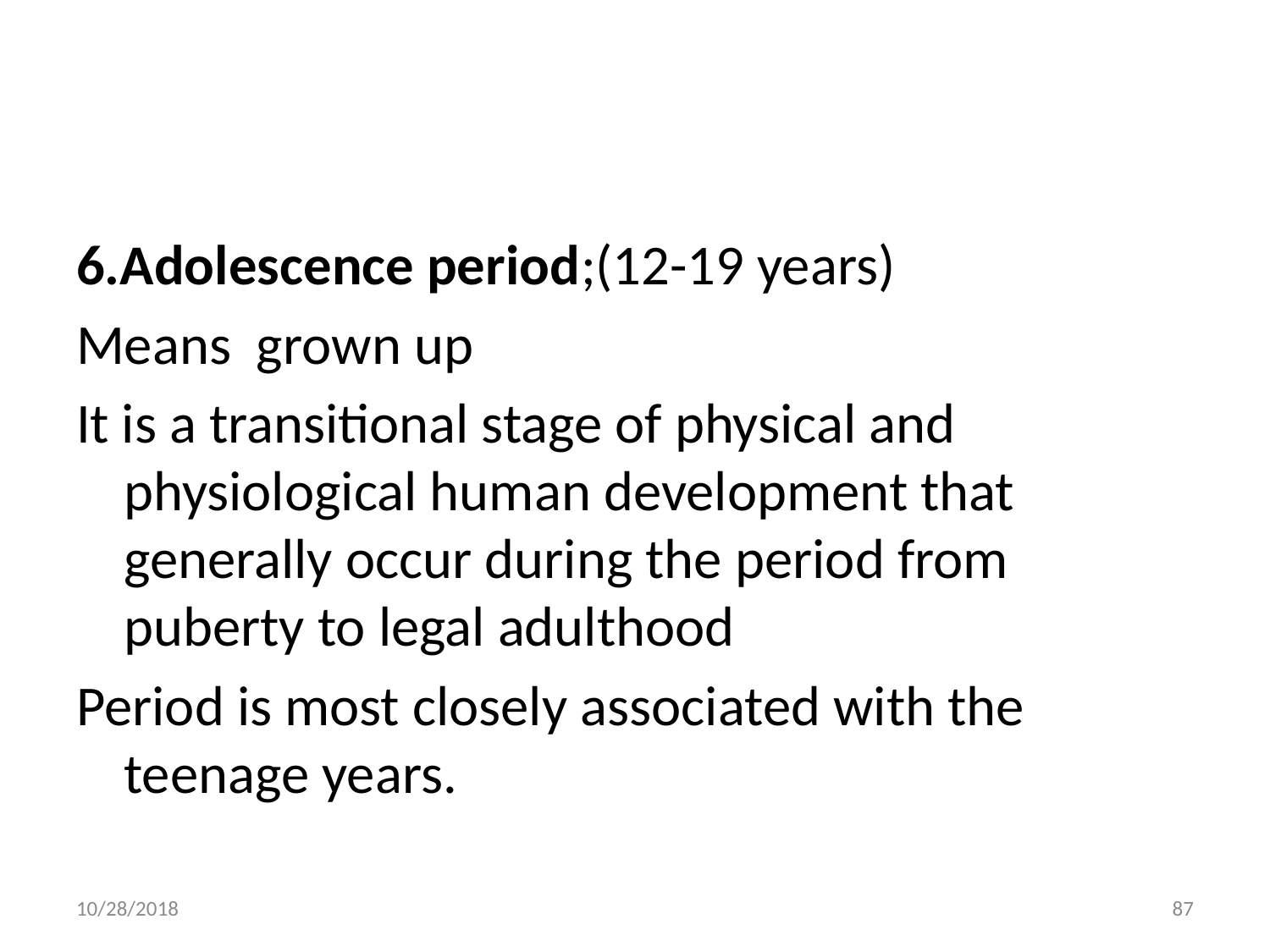

#
6.Adolescence period;(12-19 years)
Means  grown up
It is a transitional stage of physical and physiological human development that generally occur during the period from puberty to legal adulthood
Period is most closely associated with the teenage years.
10/28/2018
87